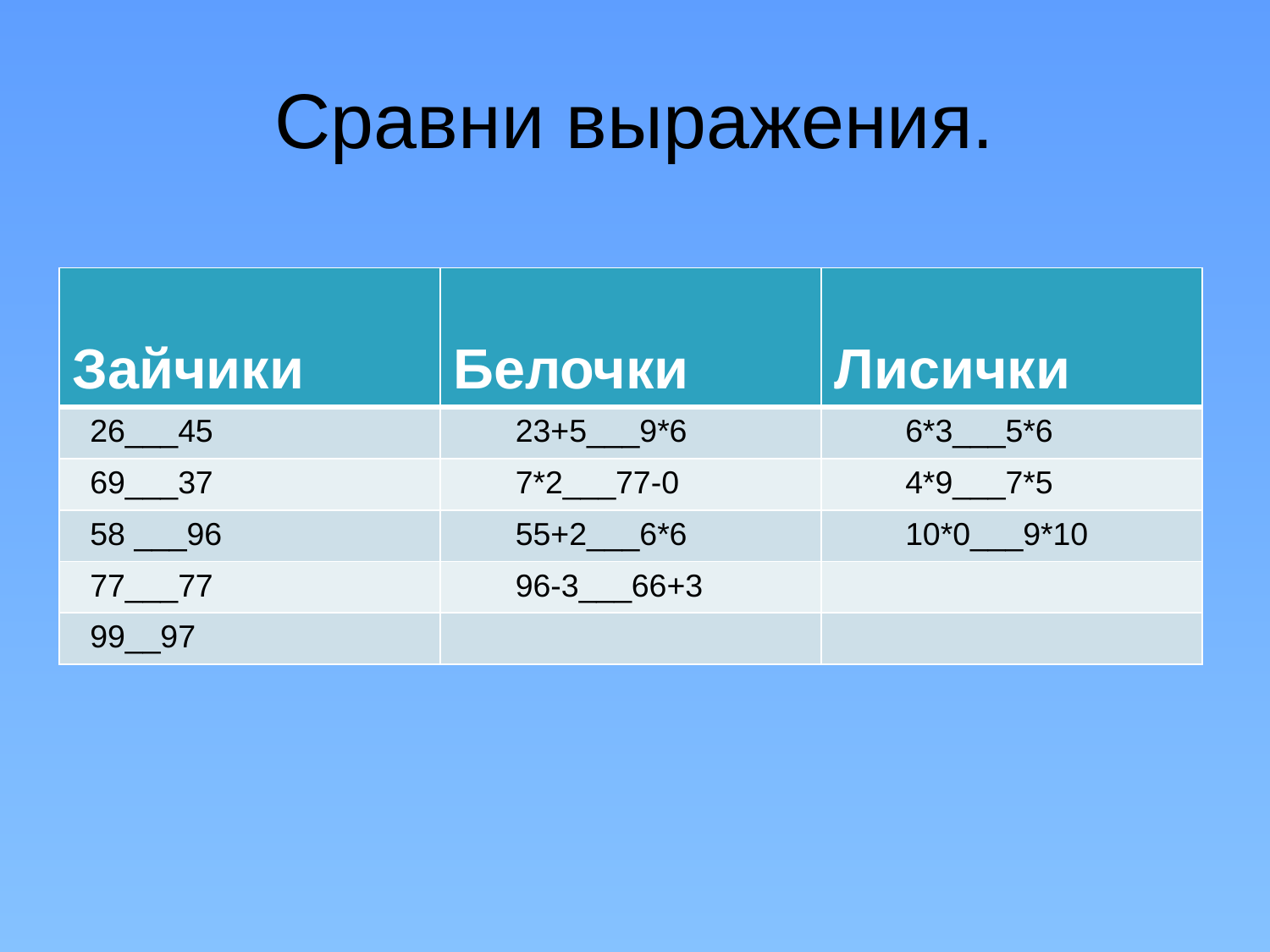

# Сравни выражения.
| Зайчики | Белочки | Лисички |
| --- | --- | --- |
| 26\_\_\_45 | 23+5\_\_\_9\*6 | 6\*3\_\_\_5\*6 |
| 69\_\_\_37 | 7\*2\_\_\_77-0 | 4\*9\_\_\_7\*5 |
| 58 \_\_\_96 | 55+2\_\_\_6\*6 | 10\*0\_\_\_9\*10 |
| 77\_\_\_77 | 96-3\_\_\_66+3 |  |
| 99\_\_97 |  |  |